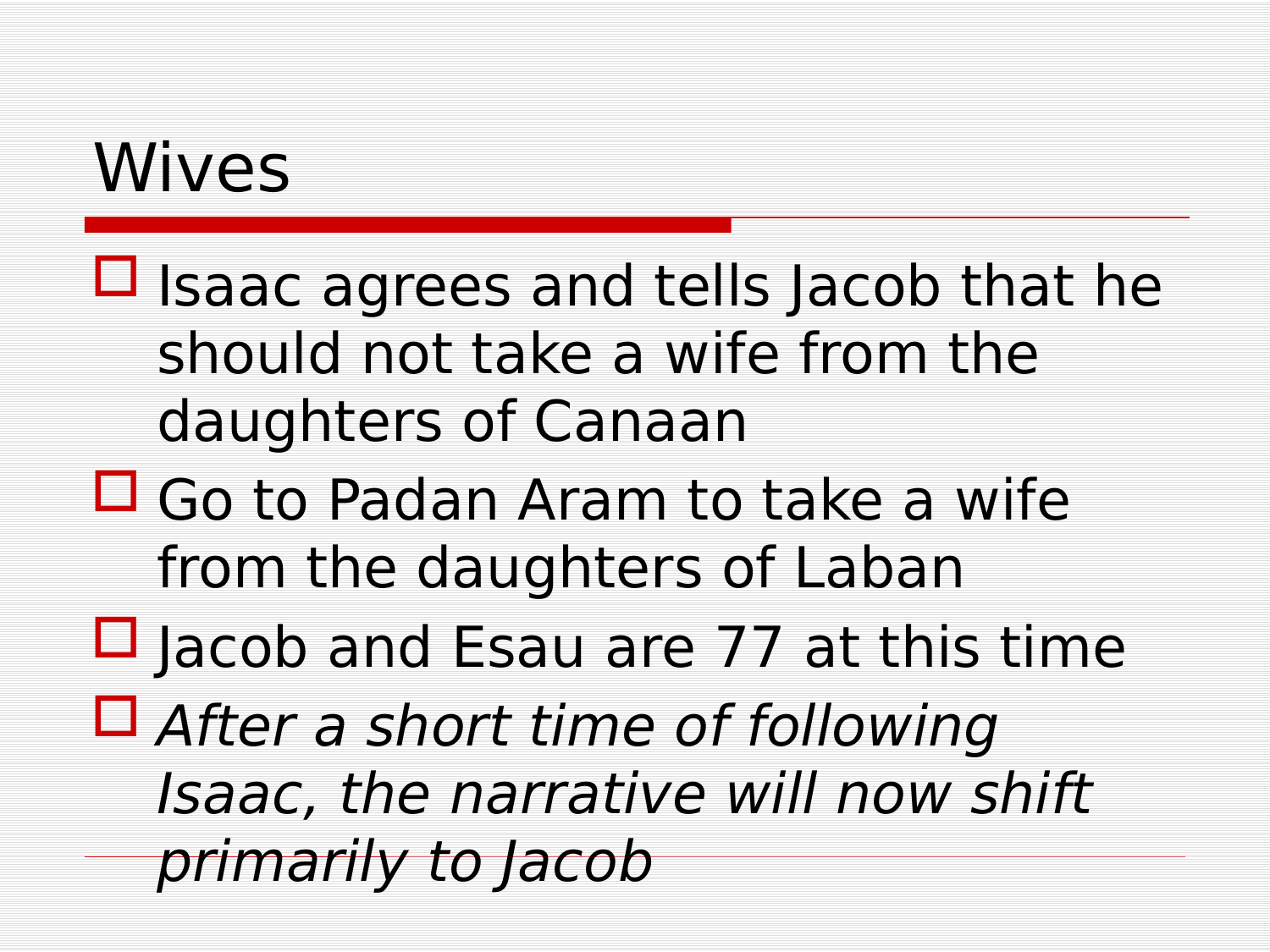

# Wives
Isaac agrees and tells Jacob that he should not take a wife from the daughters of Canaan
Go to Padan Aram to take a wife from the daughters of Laban
Jacob and Esau are 77 at this time
After a short time of following Isaac, the narrative will now shift primarily to Jacob